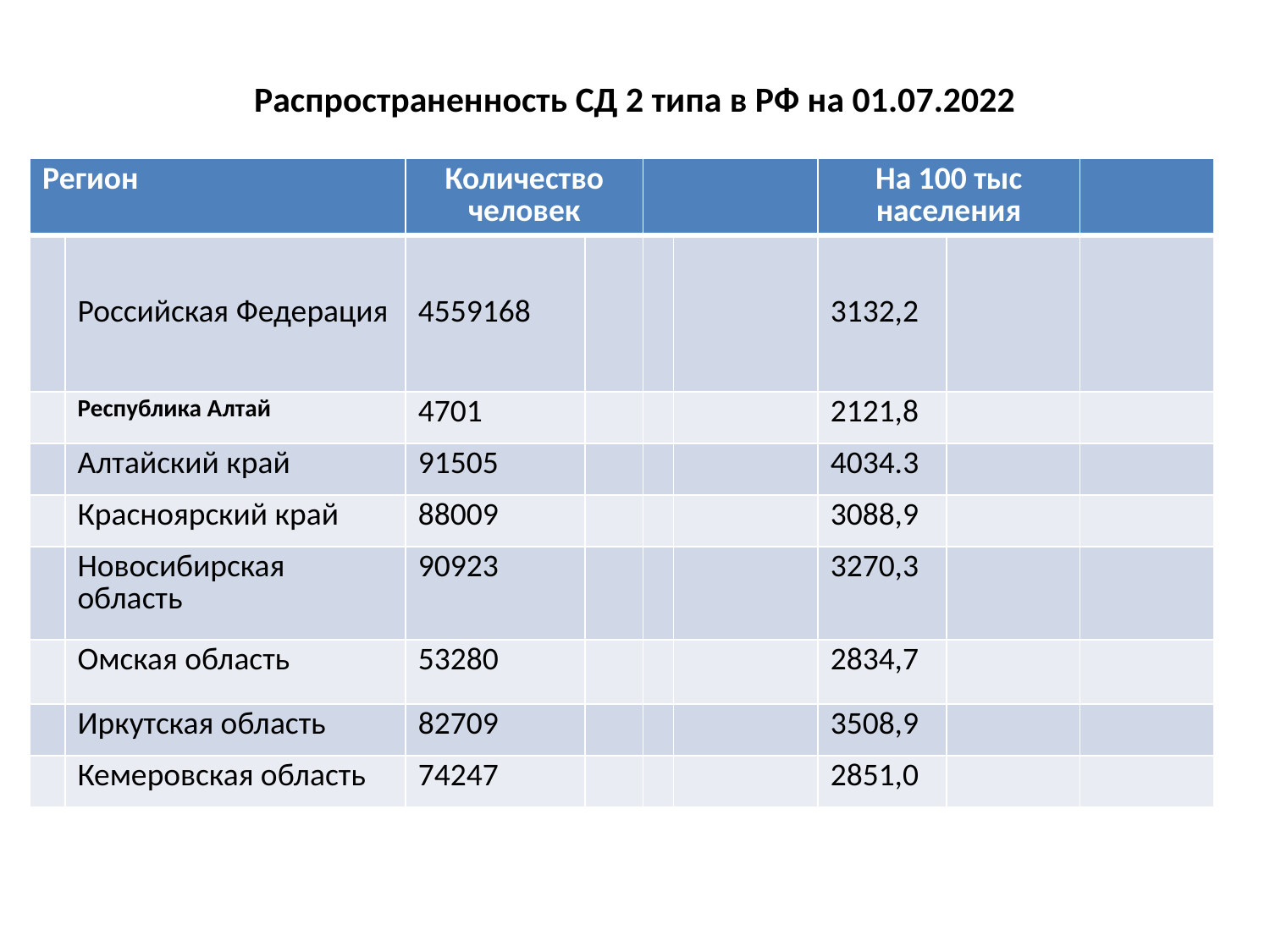

# Распространенность СД 2 типа в РФ на 01.07.2022
| Регион |  | Количество человек |  |  |  | На 100 тыс населения |  |  |
| --- | --- | --- | --- | --- | --- | --- | --- | --- |
|  | Российская Федерация | 4559168 |  |  |  | 3132,2 |  |  |
|  | Республика Алтай | 4701 |  |  |  | 2121,8 |  |  |
|  | Алтайский край | 91505 |  |  |  | 4034.3 |  |  |
|  | Красноярский край | 88009 |  |  |  | 3088,9 |  |  |
|  | Новосибирская область | 90923 |  |  |  | 3270,3 |  |  |
|  | Омская область | 53280 |  |  |  | 2834,7 |  |  |
|  | Иркутская область | 82709 |  |  |  | 3508,9 |  |  |
|  | Кемеровская область | 74247 |  |  |  | 2851,0 |  |  |